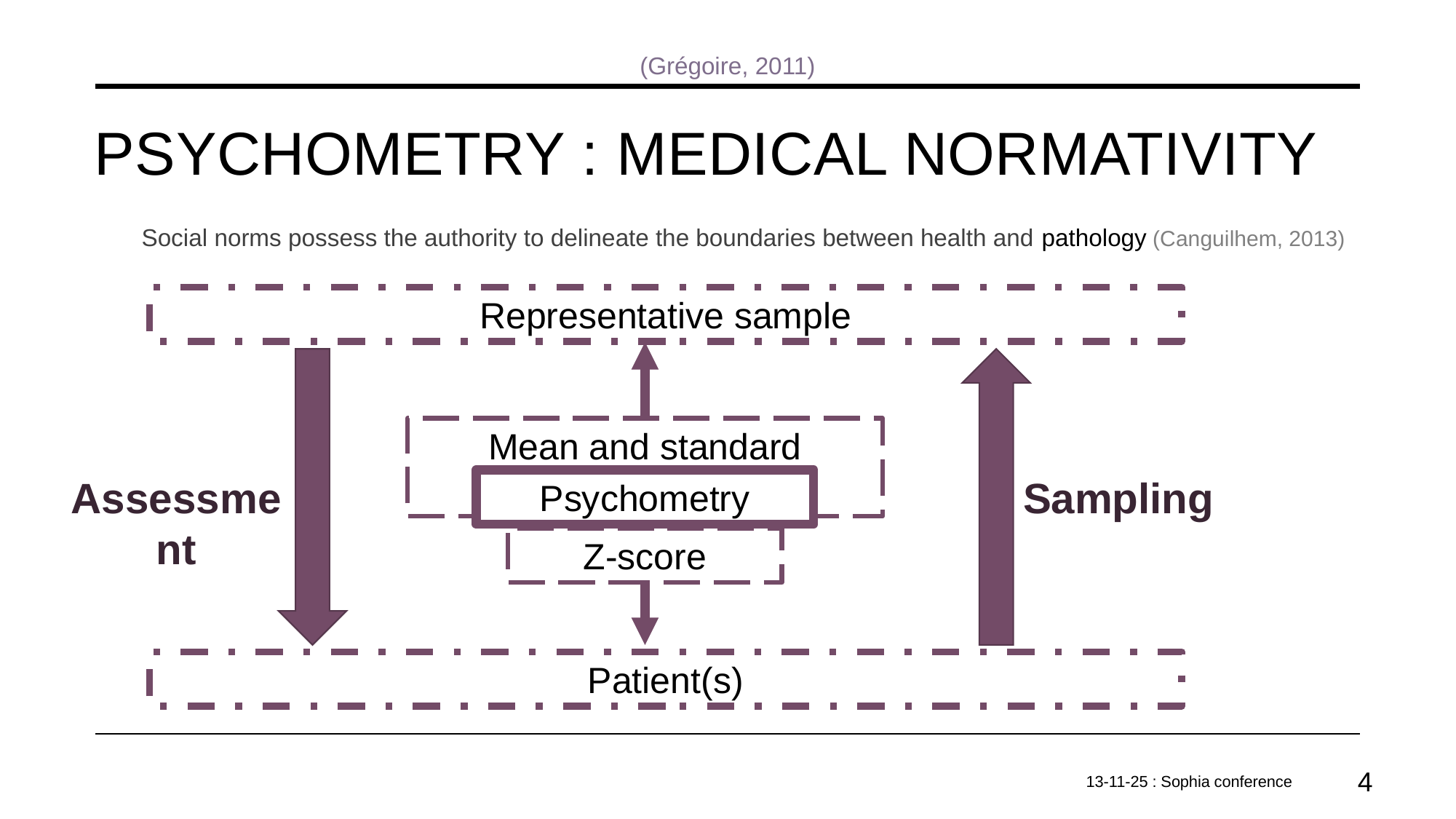

(Grégoire, 2011)
# Psychometry : medical normativity
Social norms possess the authority to delineate the boundaries between health and pathology (Canguilhem, 2013)

Representative sample

Mean and standard deviation
Assessment
Sampling
Psychometry
Z-score
Patient(s)
13-11-25 : Sophia conference
4